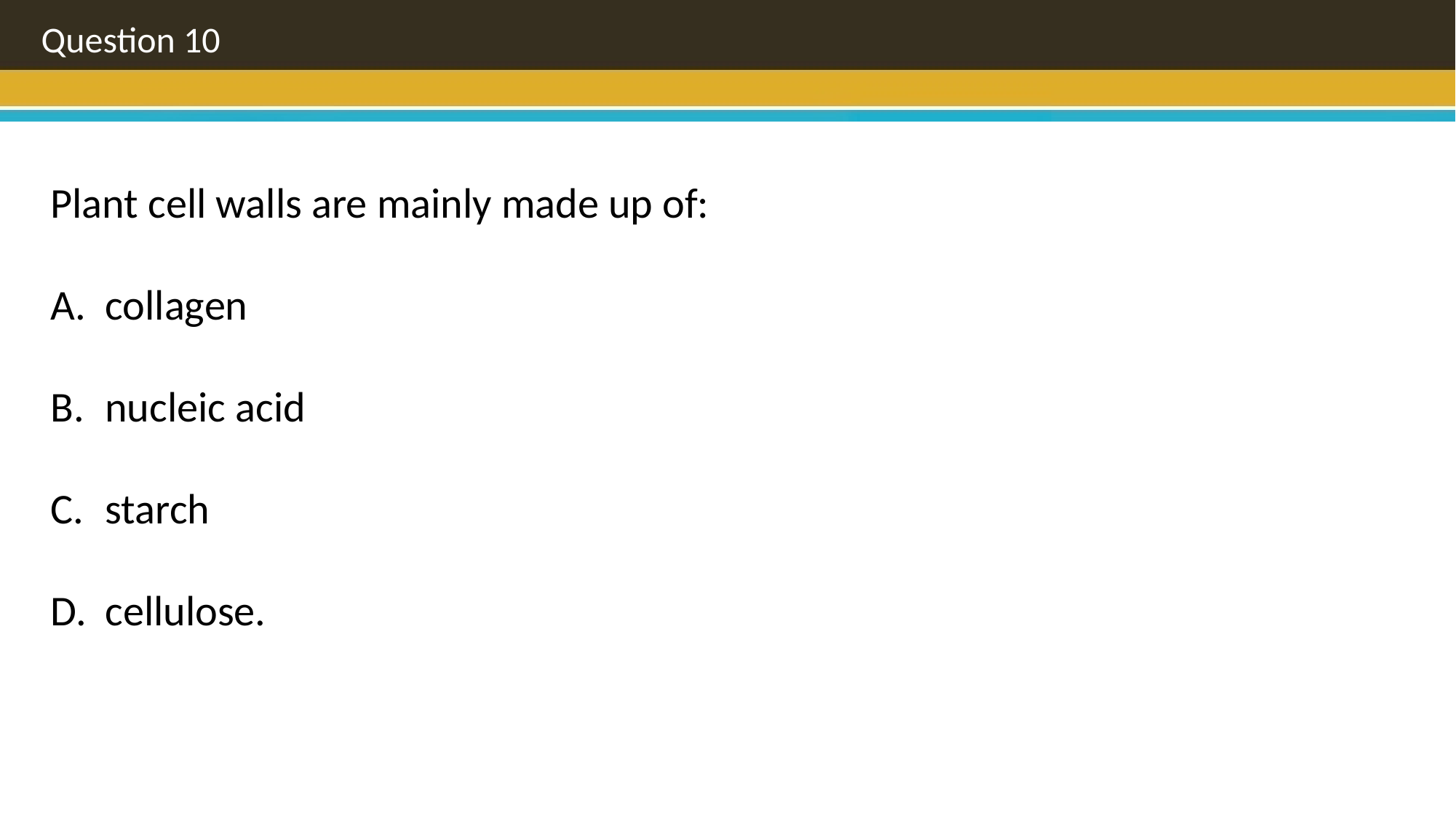

Question 10
Plant cell walls are mainly made up of:

collagen

nucleic acid

starch

cellulose.